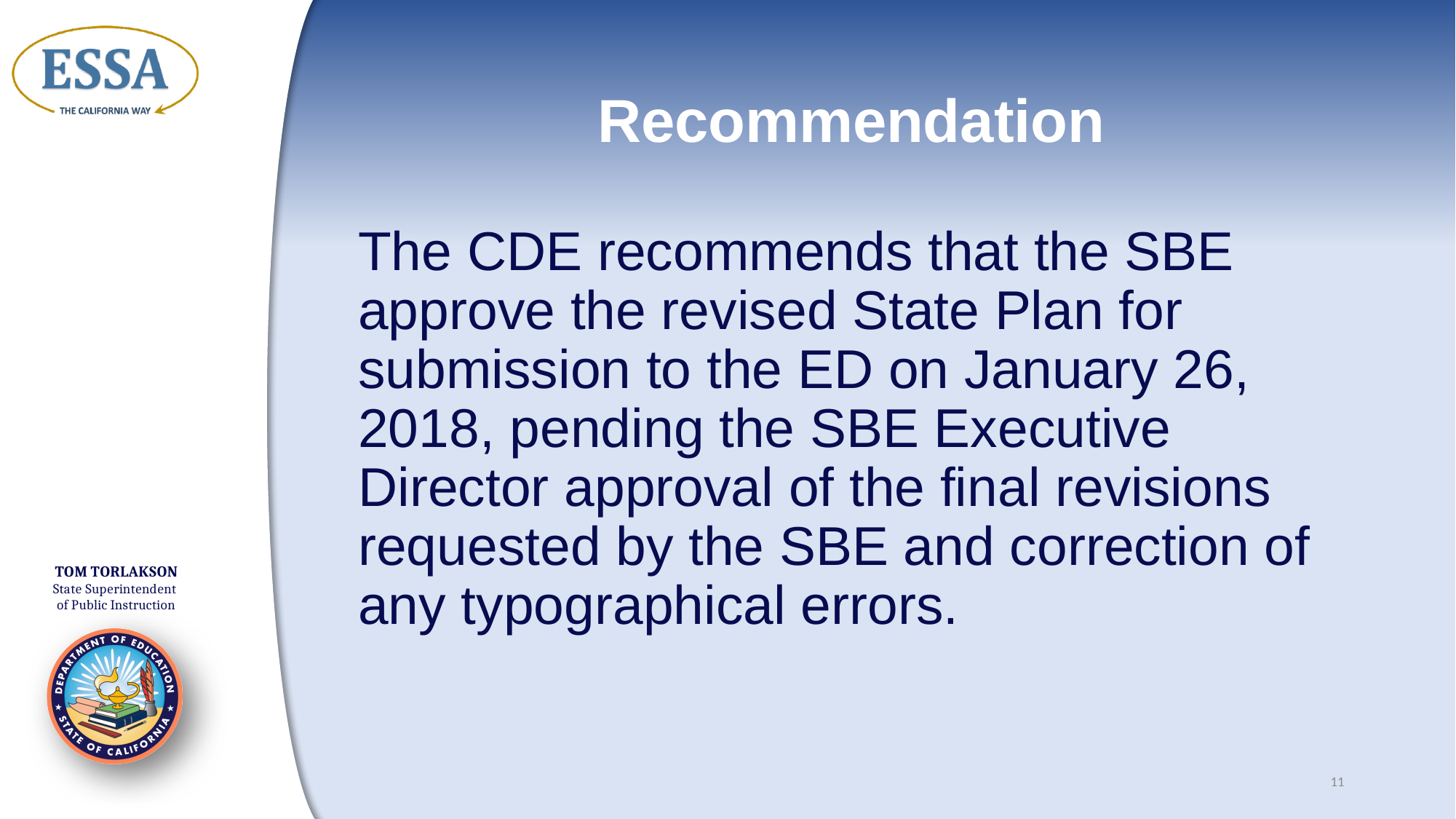

# Recommendation
The CDE recommends that the SBE approve the revised State Plan for submission to the ED on January 26, 2018, pending the SBE Executive Director approval of the final revisions requested by the SBE and correction of any typographical errors.
11